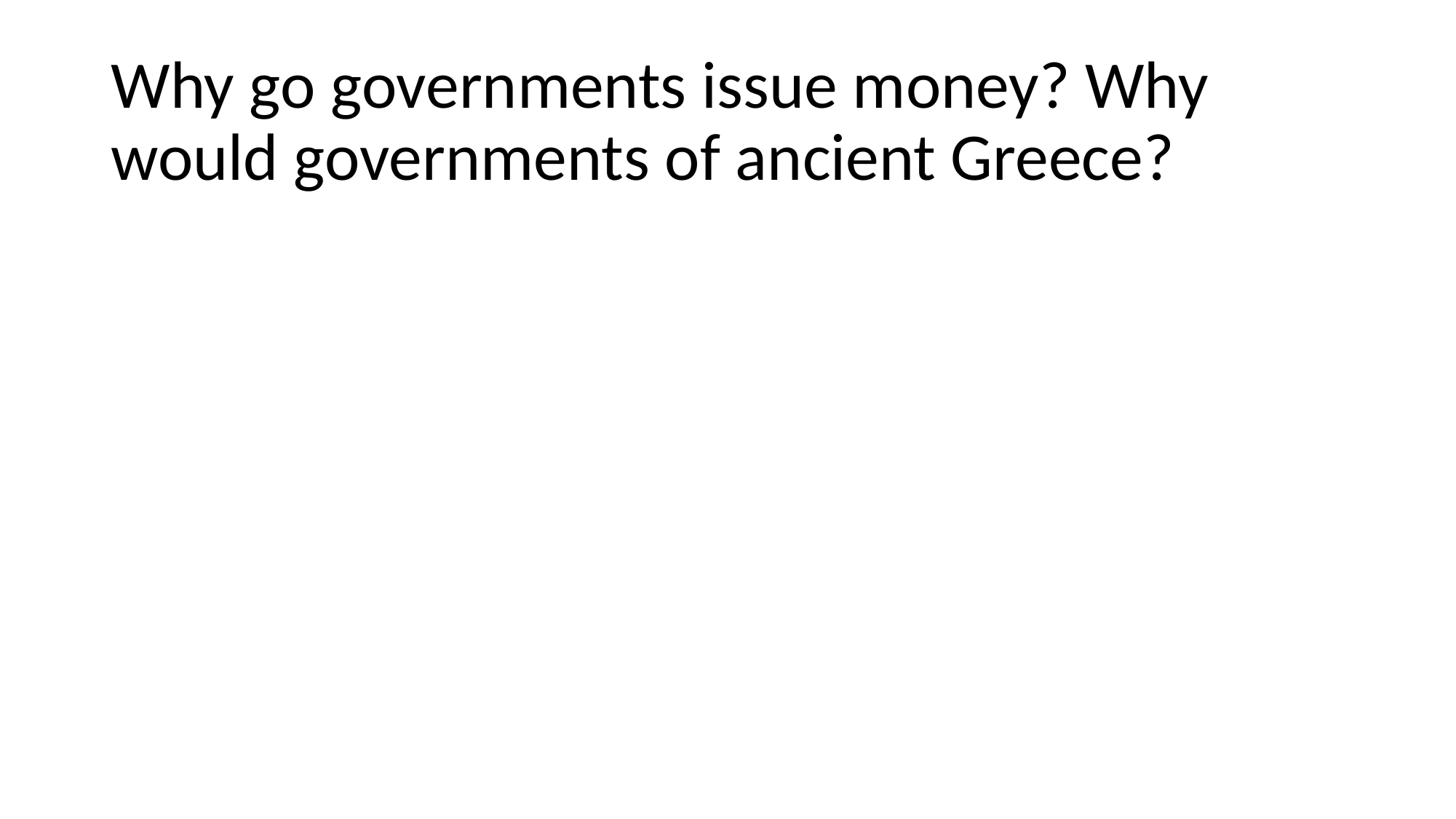

# Why go governments issue money? Why would governments of ancient Greece?